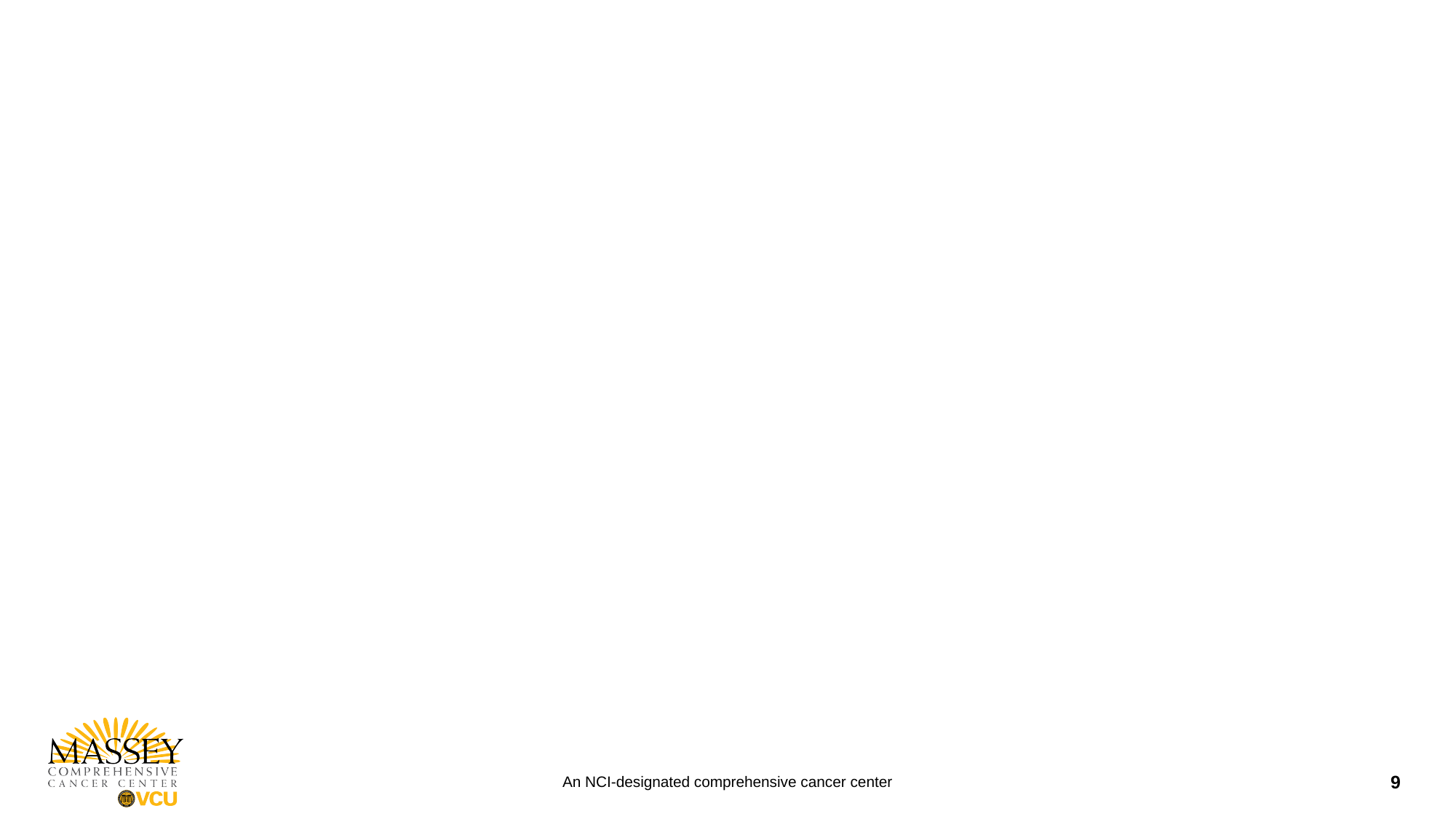

#

9
An NCI-designated comprehensive cancer center